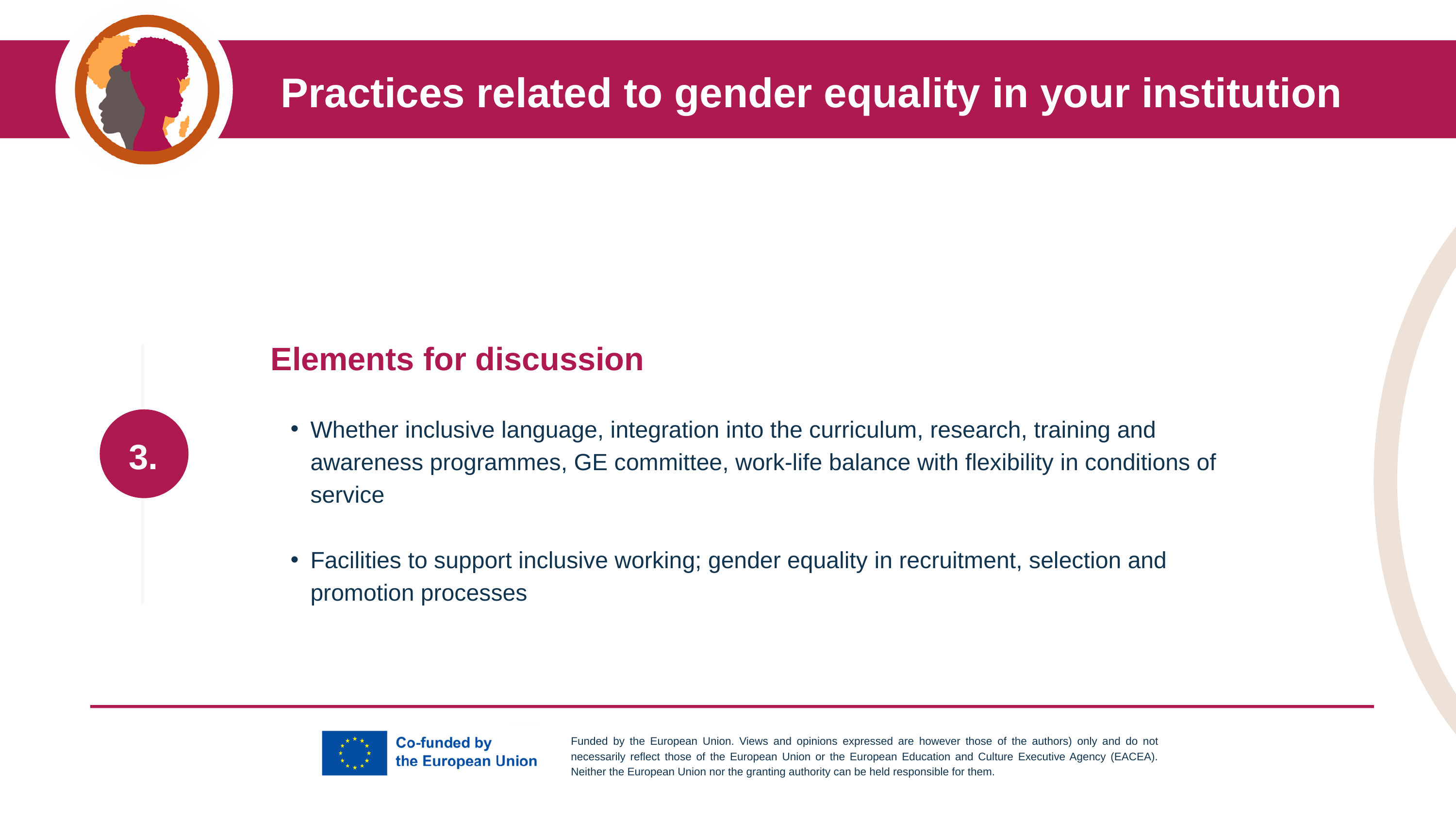

Practices related to gender equality in your institution

Elements for discussion

Whether inclusive language, integration into the curriculum, research, training and awareness programmes, GE committee, work-life balance with flexibility in conditions of service

Facilities to support inclusive working; gender equality in recruitment, selection and promotion processes

3.

Funded by the European Union. Views and opinions expressed are however those of the authors) only and do not necessarily reflect those of the European Union or the European Education and Culture Executive Agency (EACEA). Neither the European Union nor the granting authority can be held responsible for them.